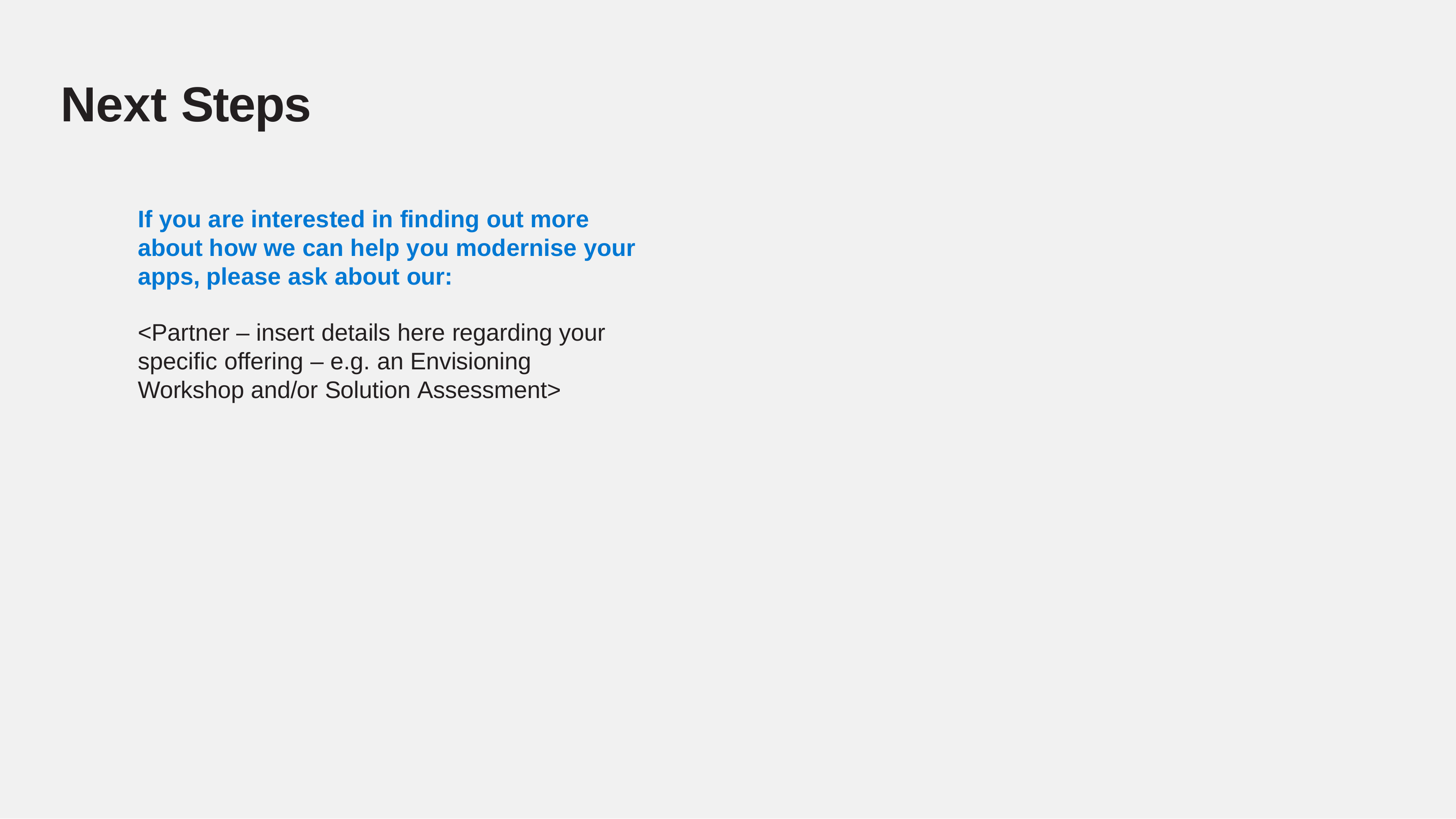

# Next Steps
If you are interested in finding out more about how we can help you modernise your apps, please ask about our:
<Partner – insert details here regarding your specific offering – e.g. an Envisioning Workshop and/or Solution Assessment>